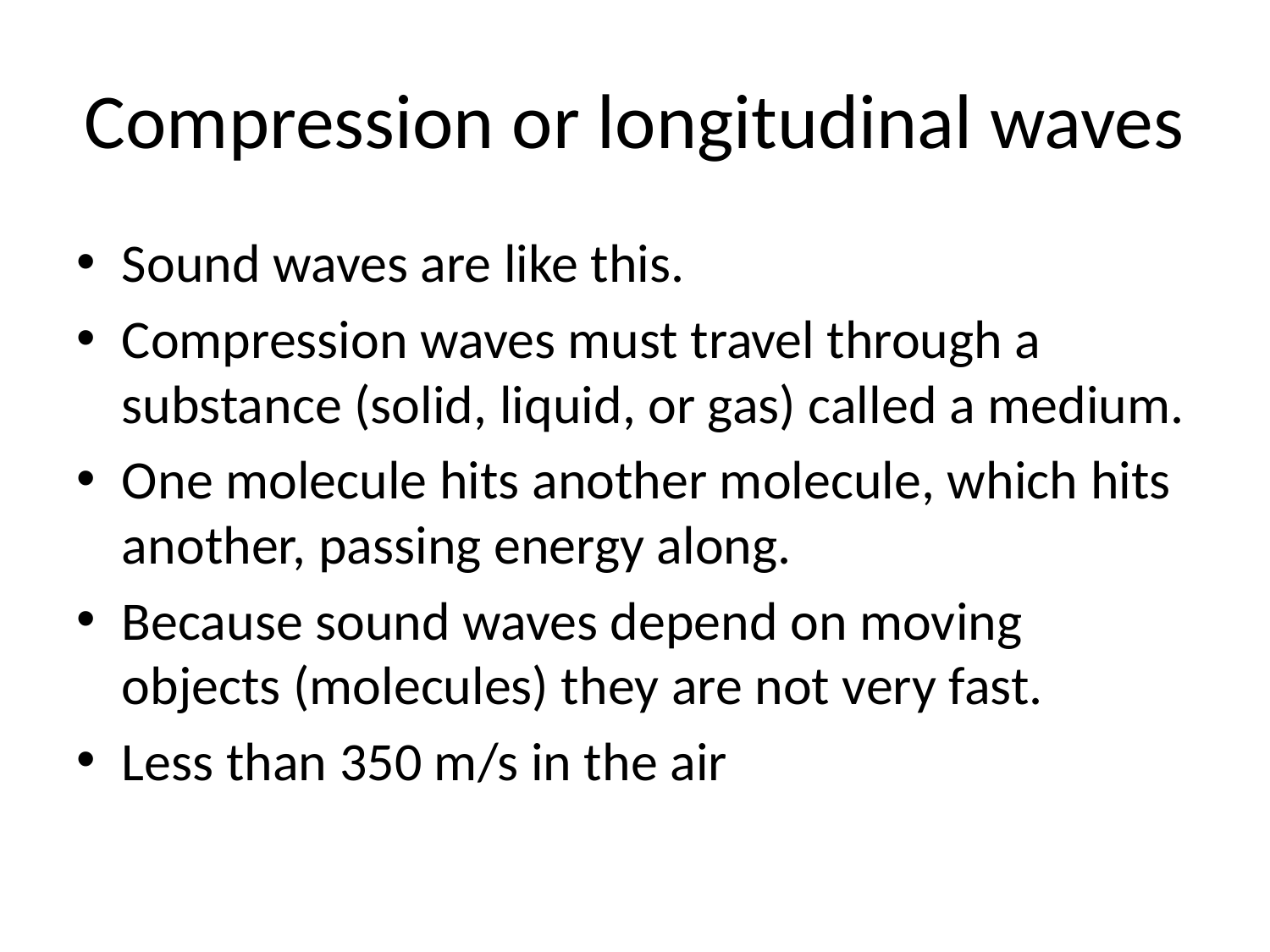

# Compression or longitudinal waves
Sound waves are like this.
Compression waves must travel through a substance (solid, liquid, or gas) called a medium.
One molecule hits another molecule, which hits another, passing energy along.
Because sound waves depend on moving objects (molecules) they are not very fast.
Less than 350 m/s in the air